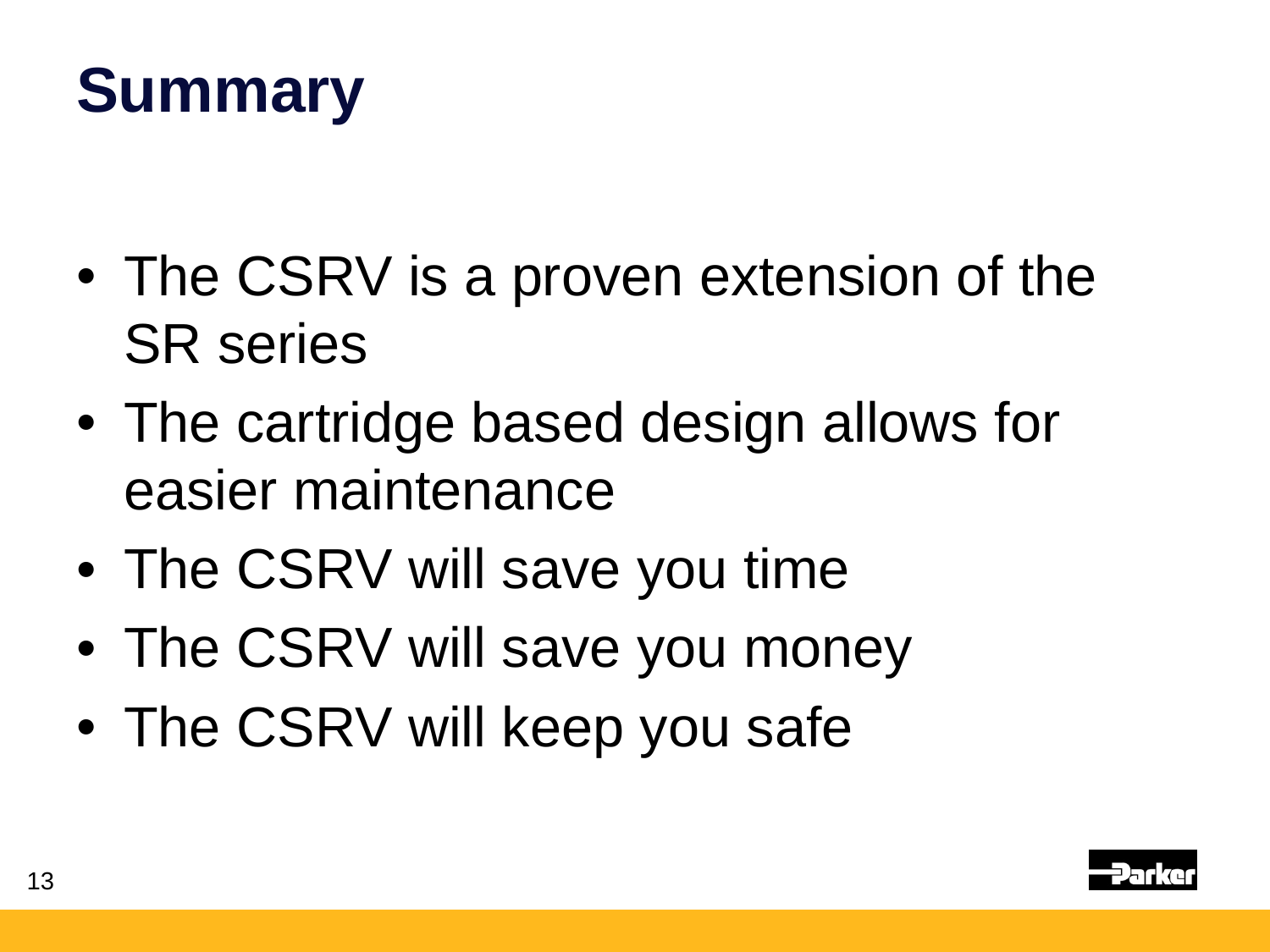

# Summary
The CSRV is a proven extension of the SR series
The cartridge based design allows for easier maintenance
The CSRV will save you time
The CSRV will save you money
The CSRV will keep you safe

13